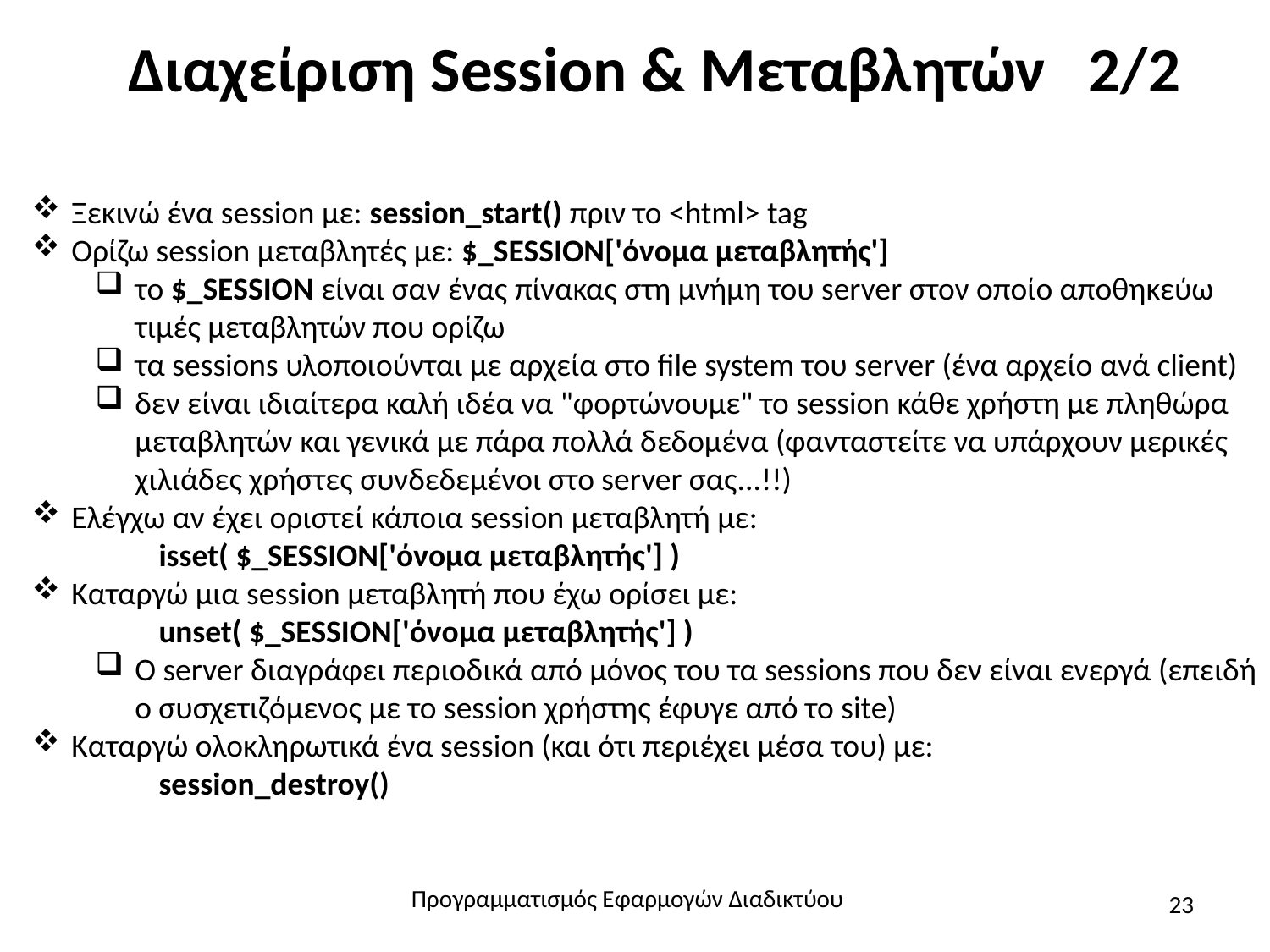

# Διαχείριση Session & Μεταβλητών   2/2
Ξεκινώ ένα session με: session_start() πριν το <html> tag
Ορίζω session μεταβλητές με: $_SESSION['όνομα μεταβλητής']
το $_SESSION είναι σαν ένας πίνακας στη μνήμη του server στον οποίο αποθηκεύω τιμές μεταβλητών που ορίζω
τα sessions υλοποιούνται με αρχεία στο file system του server (ένα αρχείο ανά client)
δεν είναι ιδιαίτερα καλή ιδέα να "φορτώνουμε" το session κάθε χρήστη με πληθώρα μεταβλητών και γενικά με πάρα πολλά δεδομένα (φανταστείτε να υπάρχουν μερικές χιλιάδες χρήστες συνδεδεμένοι στο server σας...!!)
Ελέγχω αν έχει οριστεί κάποια session μεταβλητή με:
	isset( $_SESSION['όνομα μεταβλητής'] )
Καταργώ μια session μεταβλητή που έχω ορίσει με:
	unset( $_SESSION['όνομα μεταβλητής'] )
Ο server διαγράφει περιοδικά από μόνος του τα sessions που δεν είναι ενεργά (επειδή ο συσχετιζόμενος με το session χρήστης έφυγε από το site)
Καταργώ ολοκληρωτικά ένα session (και ότι περιέχει μέσα του) με:
	session_destroy()
Προγραμματισμός Εφαρμογών Διαδικτύου
23